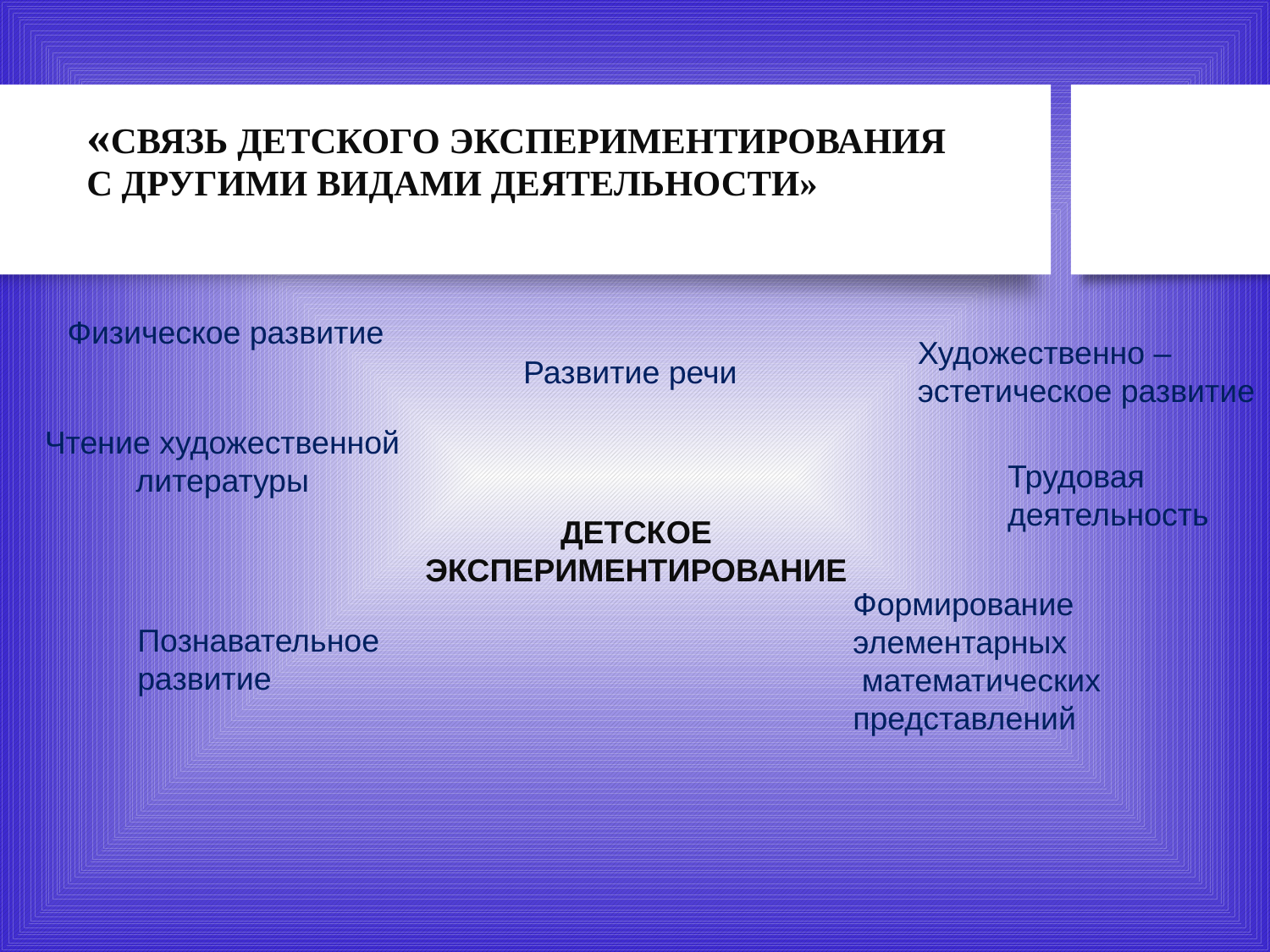

# «СВЯЗЬ ДЕТСКОГО ЭКСПЕРИМЕНТИРОВАНИЯ С ДРУГИМИ ВИДАМИ ДЕЯТЕЛЬНОСТИ»
Физическое развитие
Художественно – эстетическое развитие
Развитие речи
Чтение художественной
литературы
Трудовая деятельность
ДЕТСКОЕ
ЭКСПЕРИМЕНТИРОВАНИЕ
Формирование элементарных
 математических представлений
Познавательное развитие